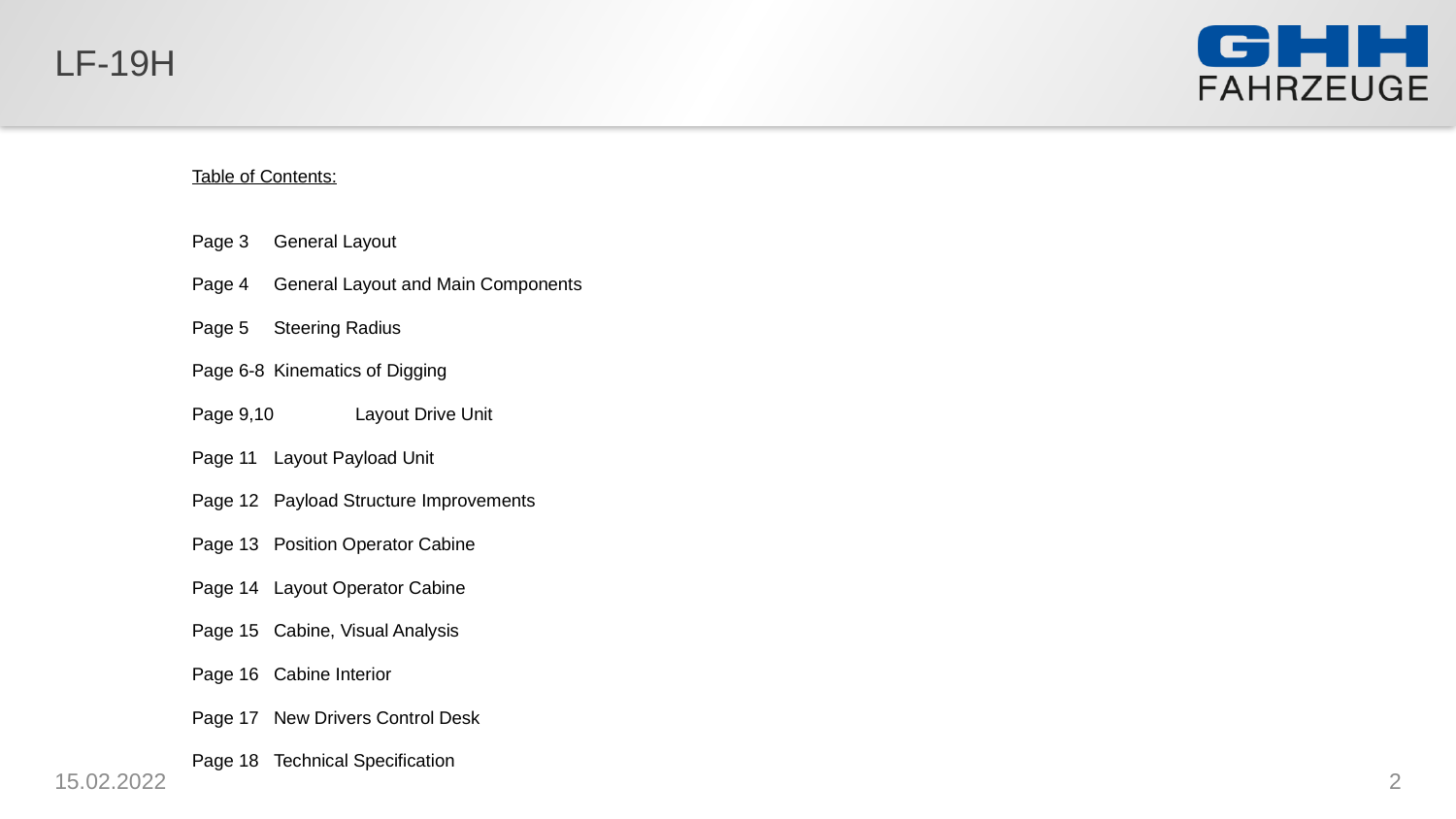

# LF-19H
Table of Contents:

Page 3		General Layout

Page 4		General Layout and Main Components

Page 5		Steering Radius

Page 6-8		Kinematics of Digging

Page 9,10		Layout Drive Unit

Page 11		Layout Payload Unit

Page 12		Payload Structure Improvements

Page 13		Position Operator Cabine

Page 14		Layout Operator Cabine

Page 15		Cabine, Visual Analysis

Page 16		Cabine Interior

Page 17		New Drivers Control Desk

Page 18		Technical Specification

15.02.2022
2